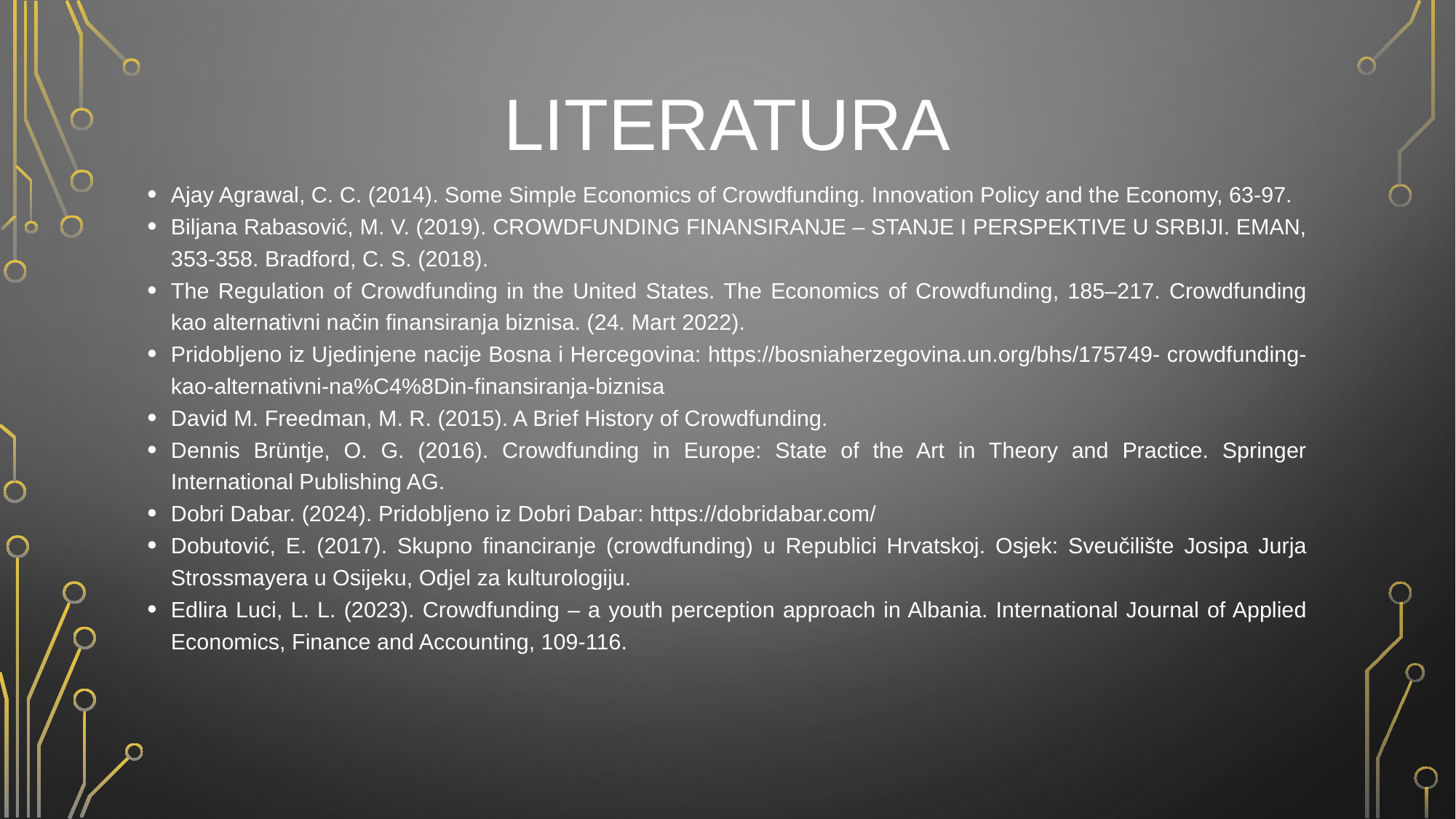

# literatura
Ajay Agrawal, C. C. (2014). Some Simple Economics of Crowdfunding. Innovation Policy and the Economy, 63-97.
Biljana Rabasović, M. V. (2019). CROWDFUNDING FINANSIRANJE – STANJE I PERSPEKTIVE U SRBIJI. EMAN, 353-358. Bradford, C. S. (2018).
The Regulation of Crowdfunding in the United States. The Economics of Crowdfunding, 185–217. Crowdfunding kao alternativni način finansiranja biznisa. (24. Mart 2022).
Pridobljeno iz Ujedinjene nacije Bosna i Hercegovina: https://bosniaherzegovina.un.org/bhs/175749- crowdfunding-kao-alternativni-na%C4%8Din-finansiranja-biznisa
David M. Freedman, M. R. (2015). A Brief History of Crowdfunding.
Dennis Brüntje, O. G. (2016). Crowdfunding in Europe: State of the Art in Theory and Practice. Springer International Publishing AG.
Dobri Dabar. (2024). Pridobljeno iz Dobri Dabar: https://dobridabar.com/
Dobutović, E. (2017). Skupno financiranje (crowdfunding) u Republici Hrvatskoj. Osjek: Sveučilište Josipa Jurja Strossmayera u Osijeku, Odjel za kulturologiju.
Edlira Luci, L. L. (2023). Crowdfunding – a youth perception approach in Albania. International Journal of Applied Economics, Finance and Accounting, 109-116.